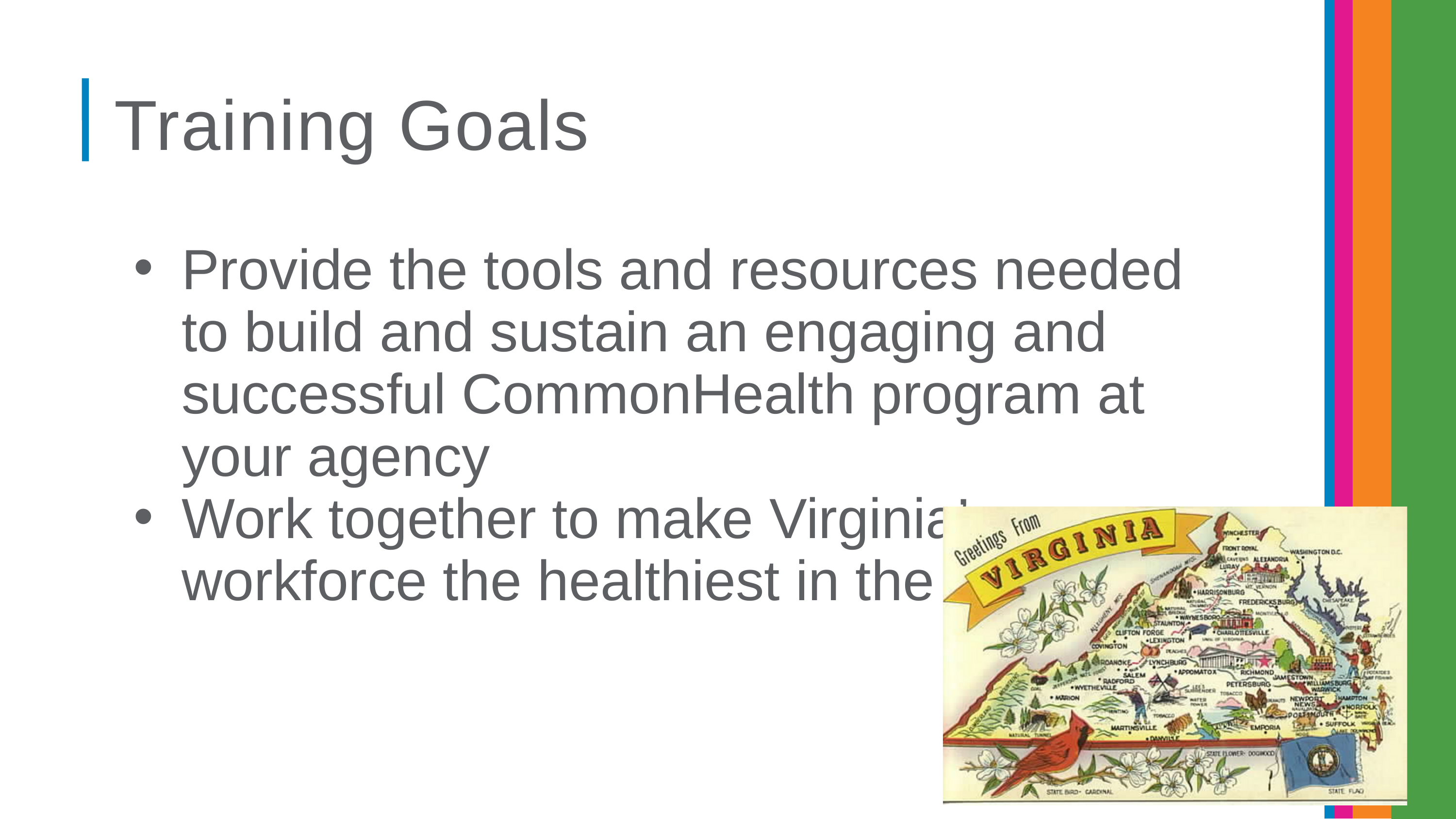

Training Goals
Provide the tools and resources needed to build and sustain an engaging and successful CommonHealth program at your agency
Work together to make Virginia’s workforce the healthiest in the nation